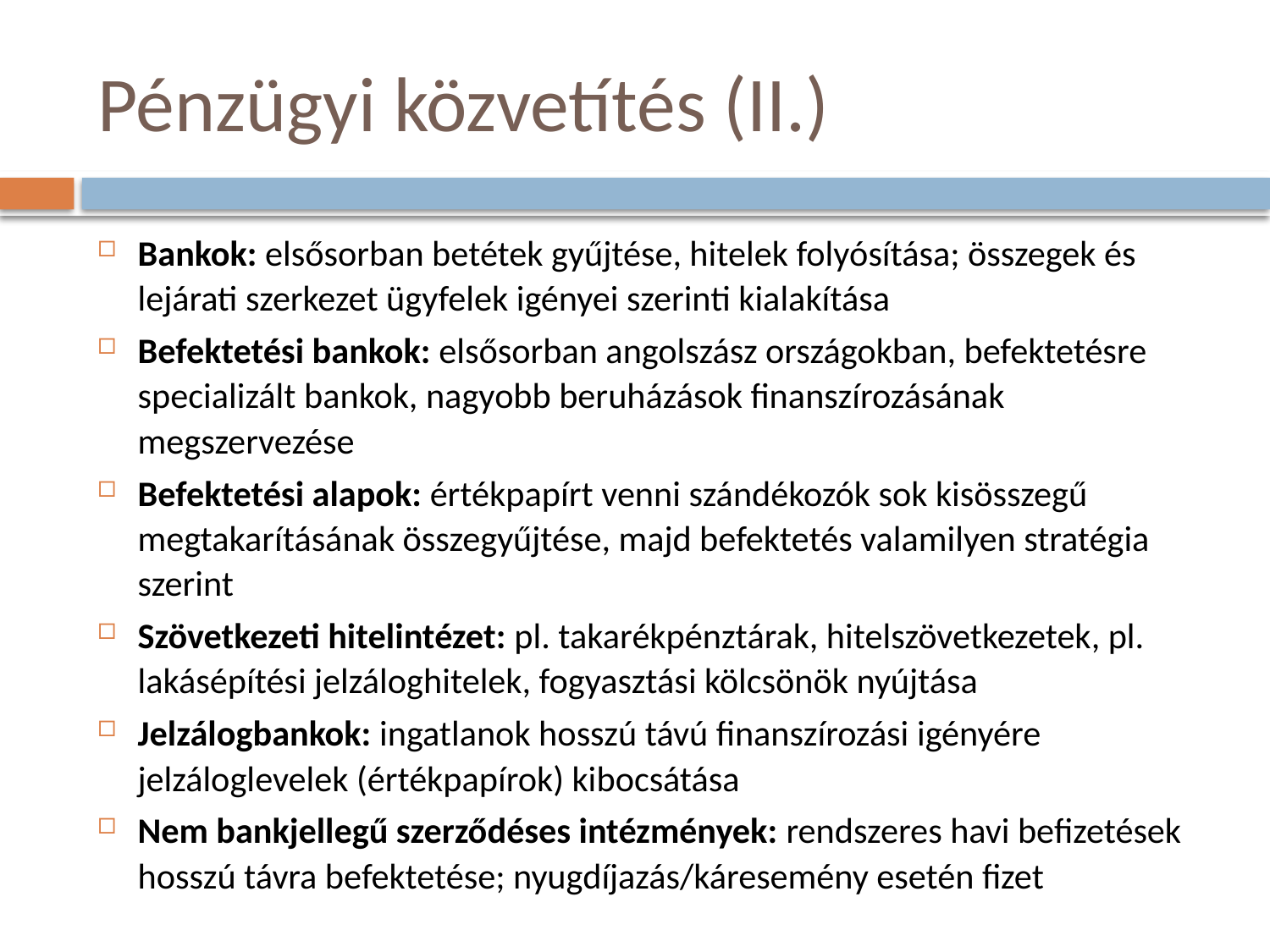

# Pénzügyi közvetítés (II.)
Bankok: elsősorban betétek gyűjtése, hitelek folyósítása; összegek és lejárati szerkezet ügyfelek igényei szerinti kialakítása
Befektetési bankok: elsősorban angolszász országokban, befektetésre specializált bankok, nagyobb beruházások finanszírozásának megszervezése
Befektetési alapok: értékpapírt venni szándékozók sok kisösszegű megtakarításának összegyűjtése, majd befektetés valamilyen stratégia szerint
Szövetkezeti hitelintézet: pl. takarékpénztárak, hitelszövetkezetek, pl. lakásépítési jelzáloghitelek, fogyasztási kölcsönök nyújtása
Jelzálogbankok: ingatlanok hosszú távú finanszírozási igényére jelzáloglevelek (értékpapírok) kibocsátása
Nem bankjellegű szerződéses intézmények: rendszeres havi befizetések hosszú távra befektetése; nyugdíjazás/káresemény esetén fizet